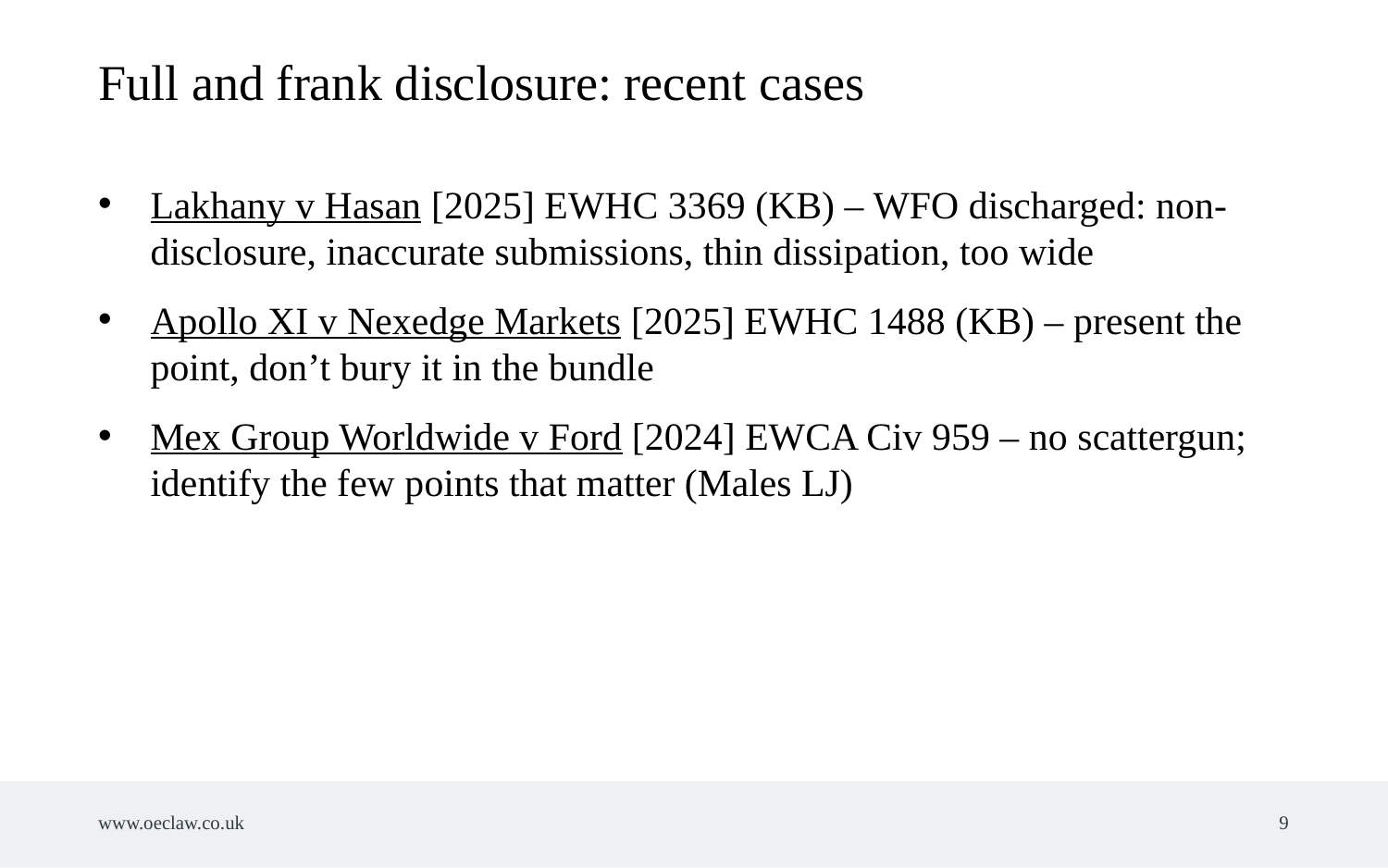

Full and frank disclosure: recent cases
Lakhany v Hasan [2025] EWHC 3369 (KB) – WFO discharged: non-disclosure, inaccurate submissions, thin dissipation, too wide
Apollo XI v Nexedge Markets [2025] EWHC 1488 (KB) – present the point, don’t bury it in the bundle
Mex Group Worldwide v Ford [2024] EWCA Civ 959 – no scattergun; identify the few points that matter (Males LJ)
www.oeclaw.co.uk
9